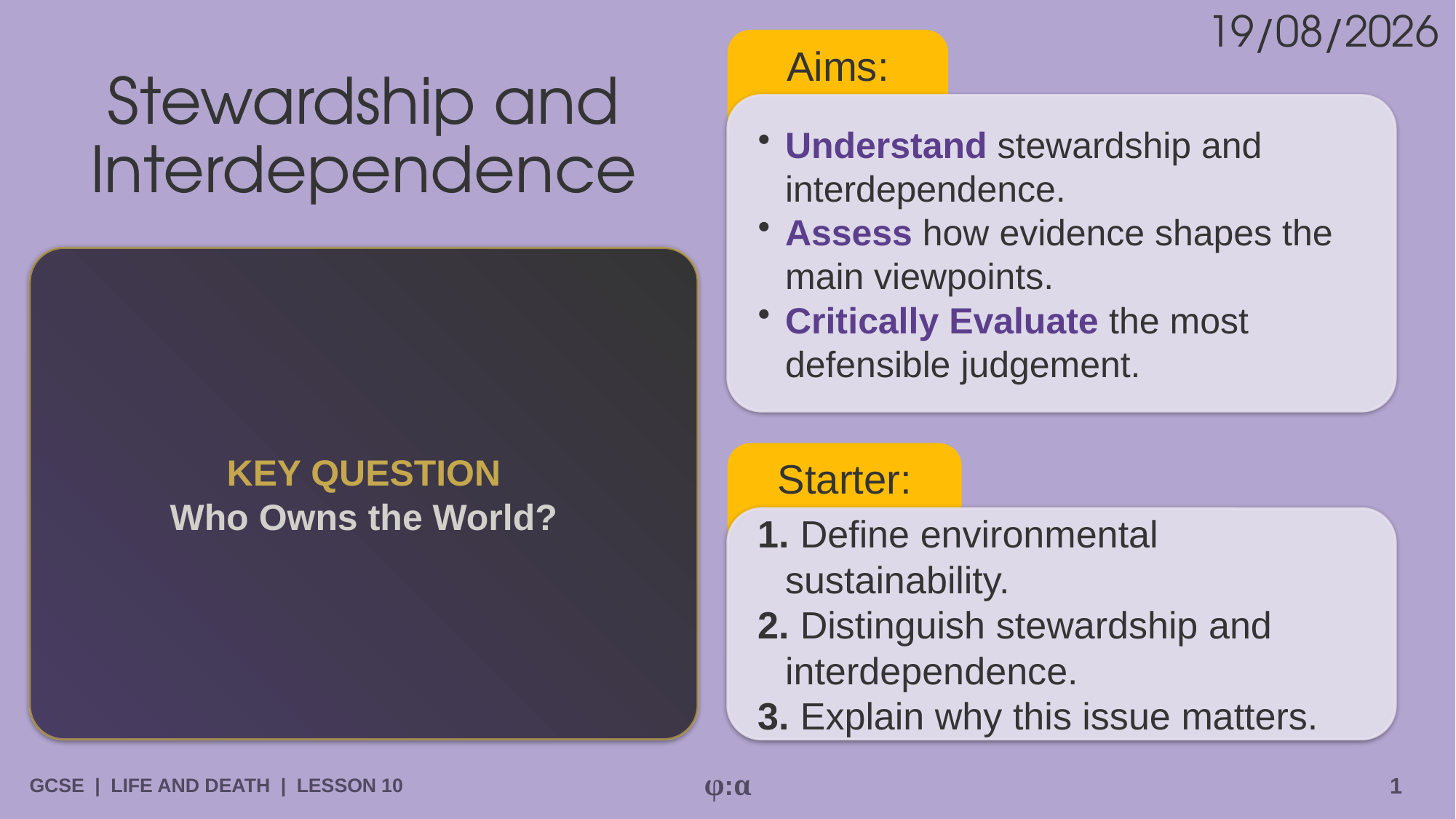

19/08/2026
Aims:
# Stewardship and
Interdependence
​Understand stewardship and interdependence.
​Assess how evidence shapes the main viewpoints.
​Critically Evaluate the most defensible judgement.
KEY QUESTION
Who Owns the World?
Starter:
1. Define environmental sustainability.
2. Distinguish stewardship and interdependence.
3. Explain why this issue matters.
GCSE  |  LIFE AND DEATH  |  LESSON 10
φ:α
1